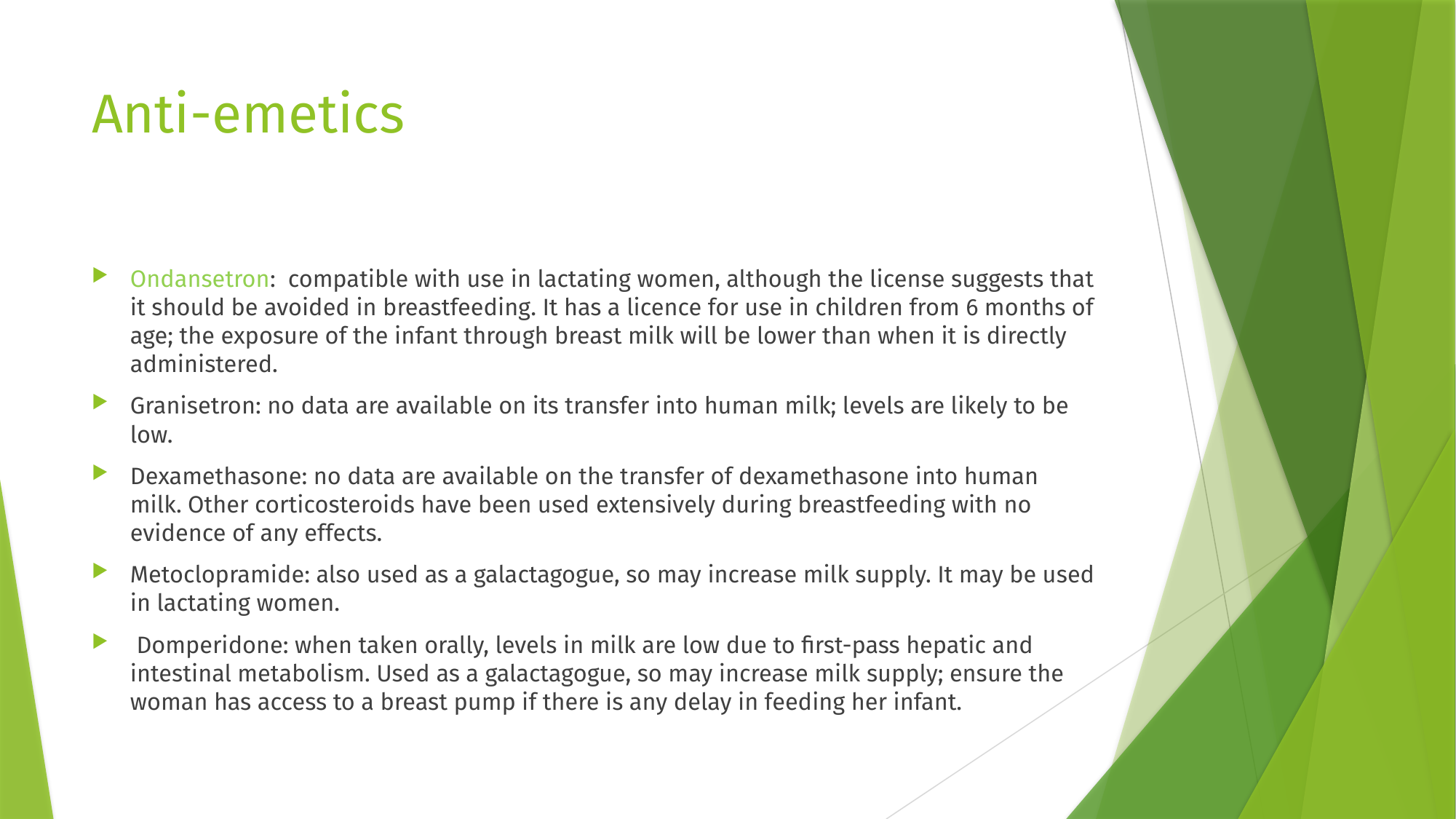

# Anti-emetics
Ondansetron:  compatible with use in lactating women, although the license suggests that it should be avoided in breastfeeding. It has a licence for use in children from 6 months of age; the exposure of the infant through breast milk will be lower than when it is directly administered.
Granisetron: no data are available on its transfer into human milk; levels are likely to be low.
Dexamethasone: no data are available on the transfer of dexamethasone into human milk. Other corticosteroids have been used extensively during breastfeeding with no evidence of any effects.
Metoclopramide: also used as a galactagogue, so may increase milk supply. It may be used in lactating women.
 Domperidone: when taken orally, levels in milk are low due to first-pass hepatic and intestinal metabolism. Used as a galactagogue, so may increase milk supply; ensure the woman has access to a breast pump if there is any delay in feeding her infant.